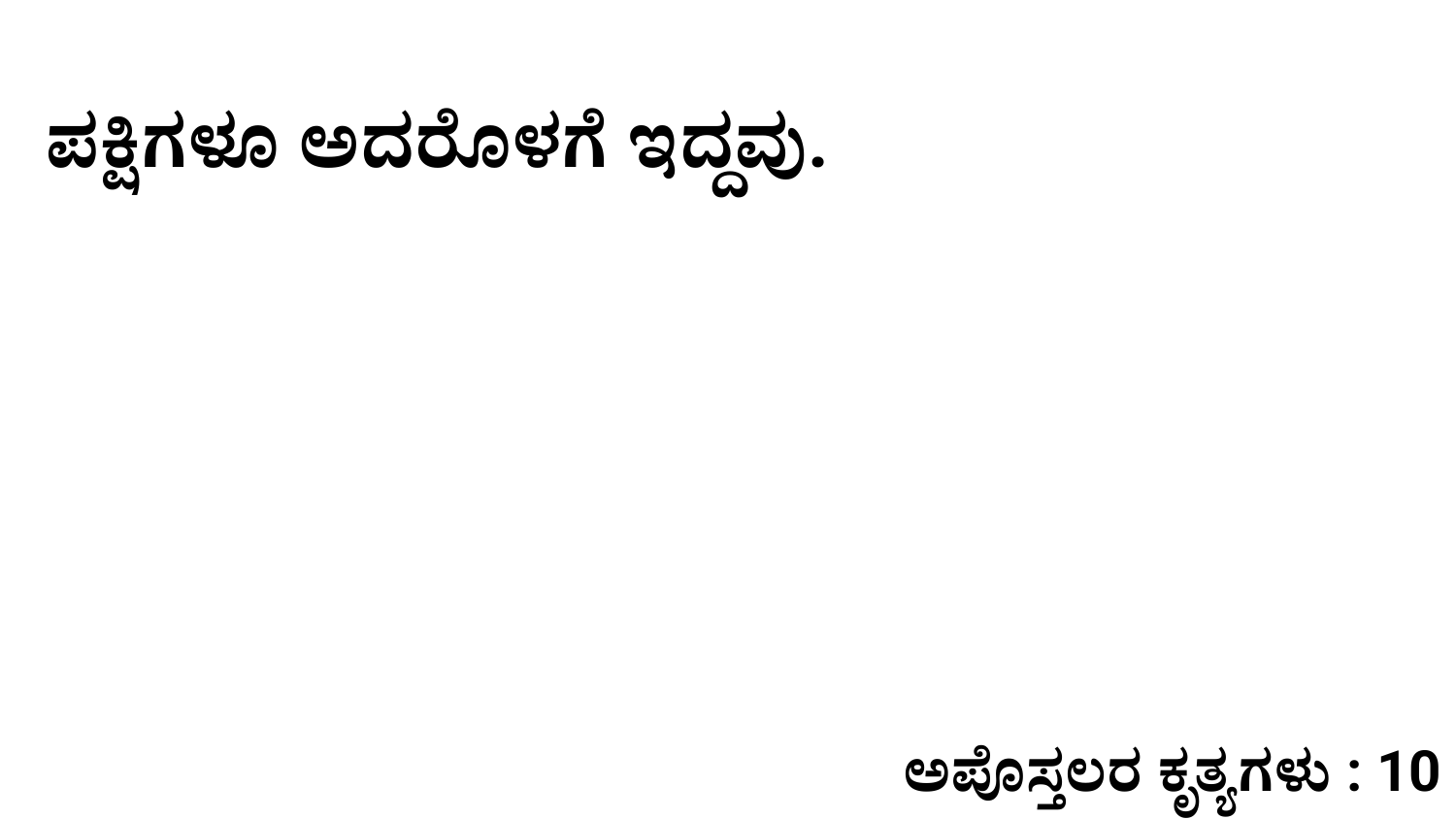

ಪಕ್ಷಿಗಳೂ ಅದರೊಳಗೆ ಇದ್ದವು.
ಅಪೊಸ್ತಲರ ಕೃತ್ಯಗಳು : 10